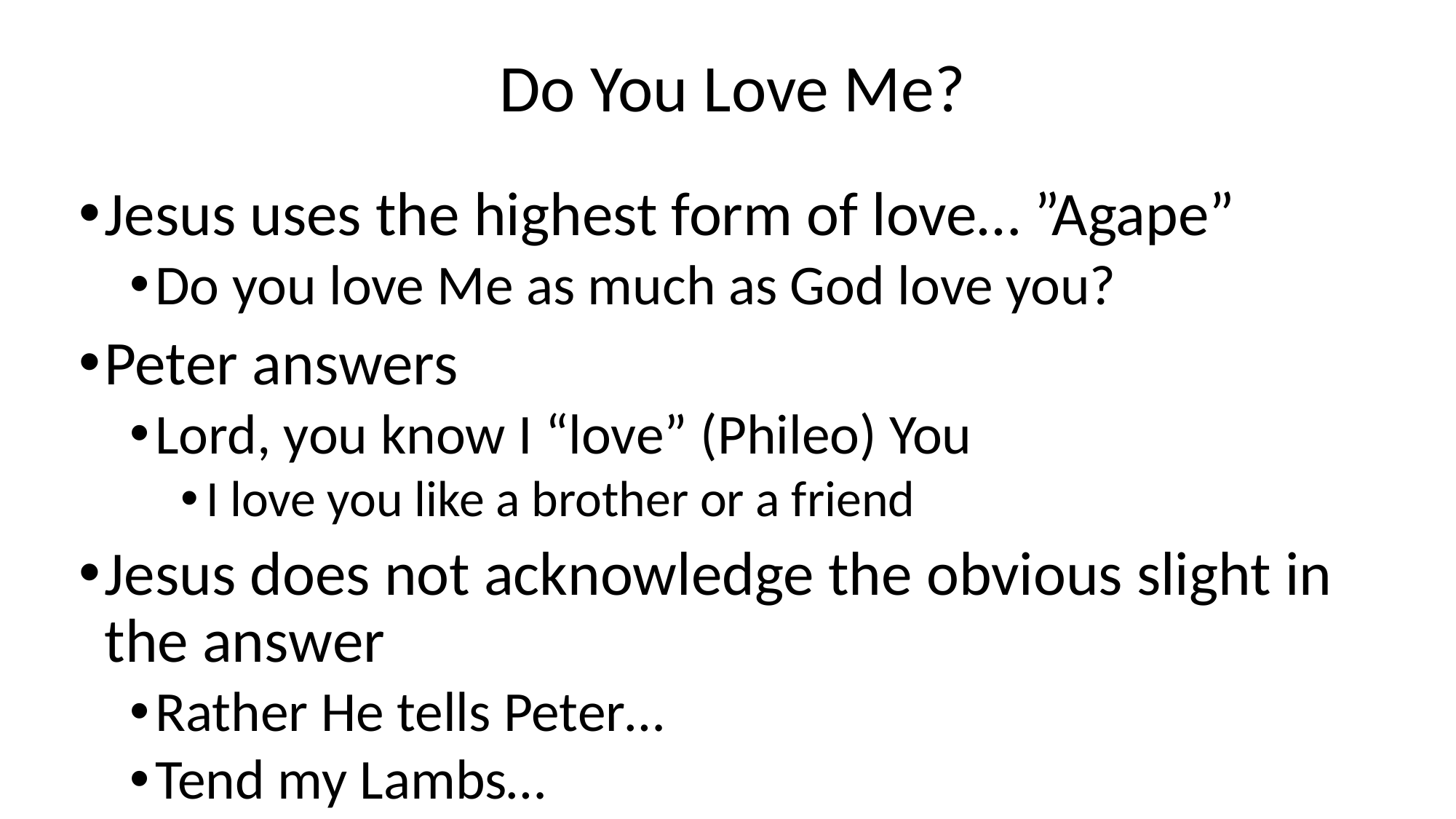

# Do You Love Me?
Jesus uses the highest form of love… ”Agape”
Do you love Me as much as God love you?
Peter answers
Lord, you know I “love” (Phileo) You
I love you like a brother or a friend
Jesus does not acknowledge the obvious slight in the answer
Rather He tells Peter…
Tend my Lambs…